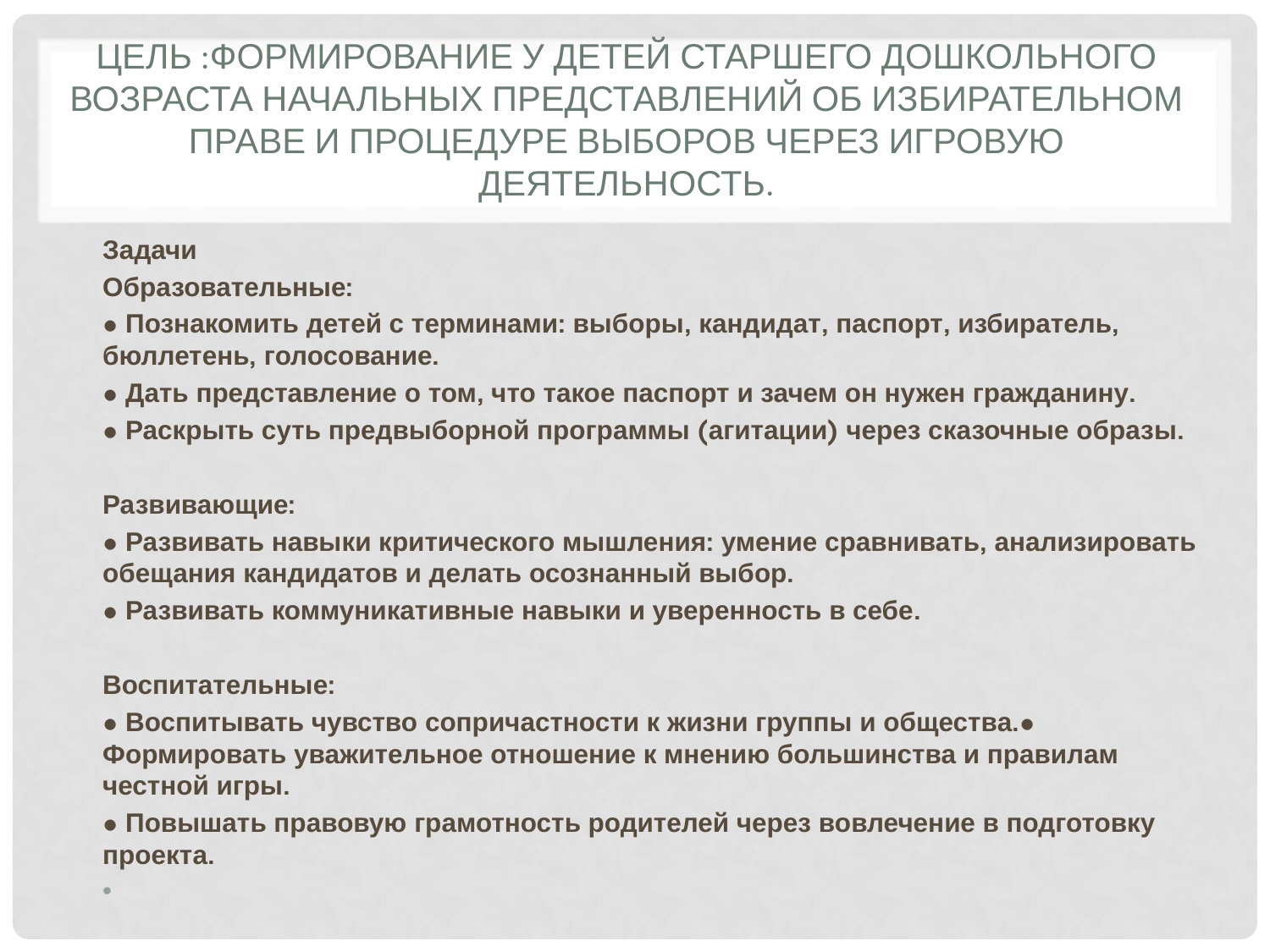

# Цель :Формирование у детей старшего дошкольного возраста начальных представлений об избирательном праве и процедуре выборов через игровую деятельность.
Задачи
Образовательные:
• Познакомить детей с терминами: выборы, кандидат, паспорт, избиратель, бюллетень, голосование.
• Дать представление о том, что такое паспорт и зачем он нужен гражданину.
• Раскрыть суть предвыборной программы (агитации) через сказочные образы.

Развивающие:
• Развивать навыки критического мышления: умение сравнивать, анализировать обещания кандидатов и делать осознанный выбор.
• Развивать коммуникативные навыки и уверенность в себе.

Воспитательные:
• Воспитывать чувство сопричастности к жизни группы и общества.• Формировать уважительное отношение к мнению большинства и правилам честной игры.
• Повышать правовую грамотность родителей через вовлечение в подготовку проекта.